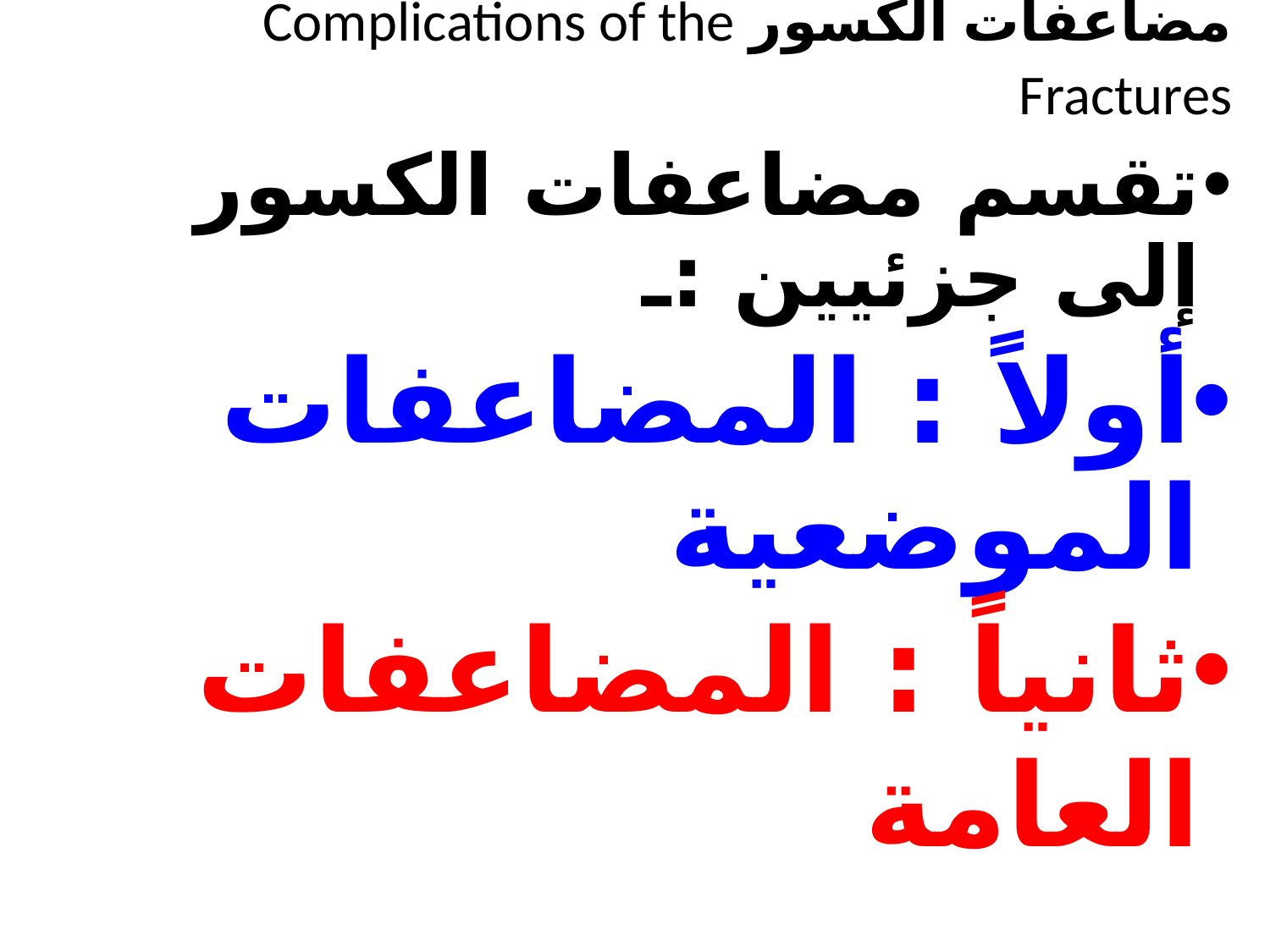

# مضاعفات الكسور Complications of the Fractures
تقسم مضاعفات الكسور إلى جزئيين :ـ
أولاً : المضاعفات الموضعية
ثانياً : المضاعفات العامة